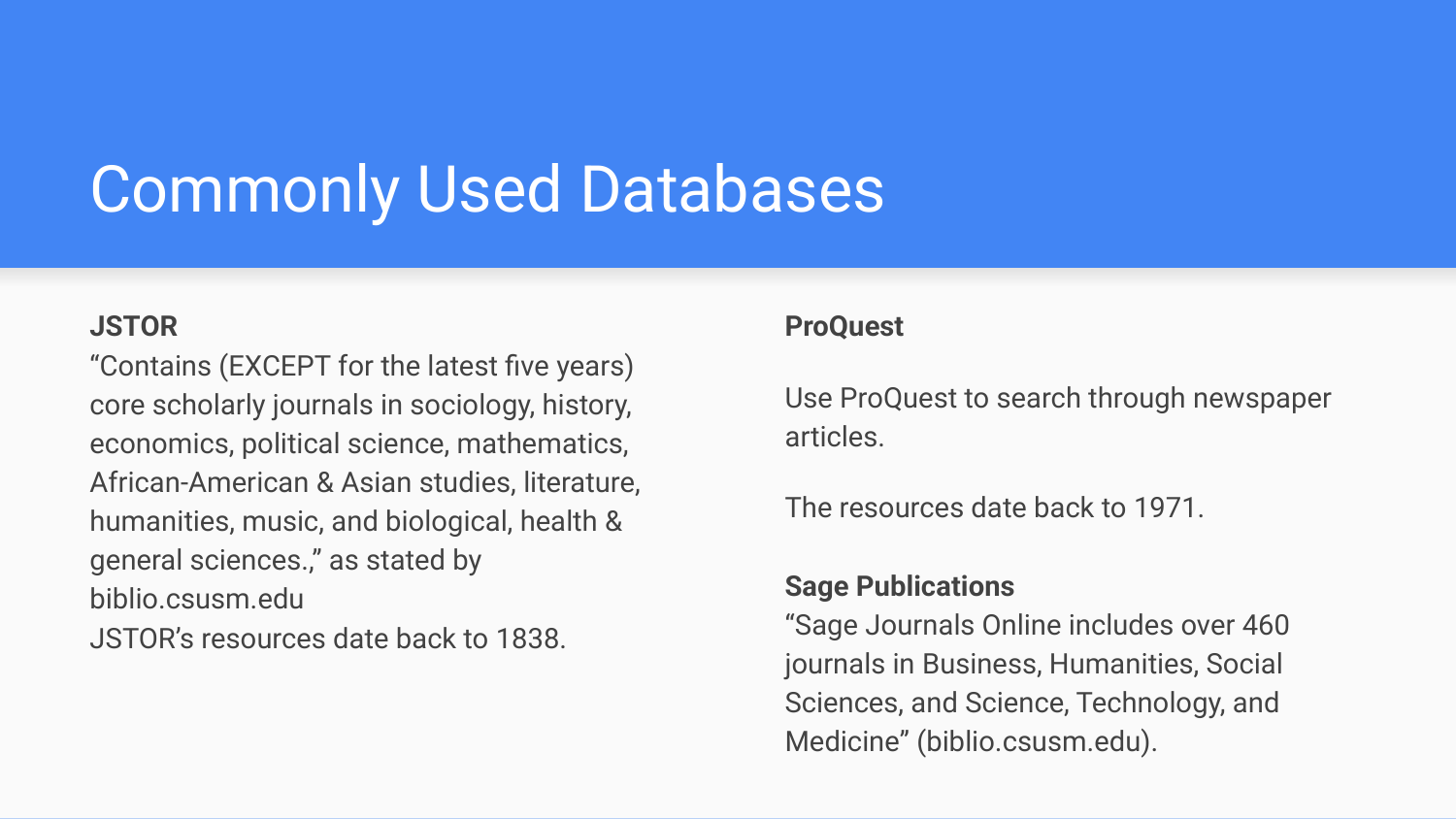

# Commonly Used Databases
JSTOR
“Contains (EXCEPT for the latest five years) core scholarly journals in sociology, history, economics, political science, mathematics, African-American & Asian studies, literature, humanities, music, and biological, health & general sciences.,” as stated by biblio.csusm.edu
JSTOR’s resources date back to 1838.
ProQuest
Use ProQuest to search through newspaper articles.
The resources date back to 1971.

Sage Publications
“Sage Journals Online includes over 460 journals in Business, Humanities, Social Sciences, and Science, Technology, and Medicine” (biblio.csusm.edu).